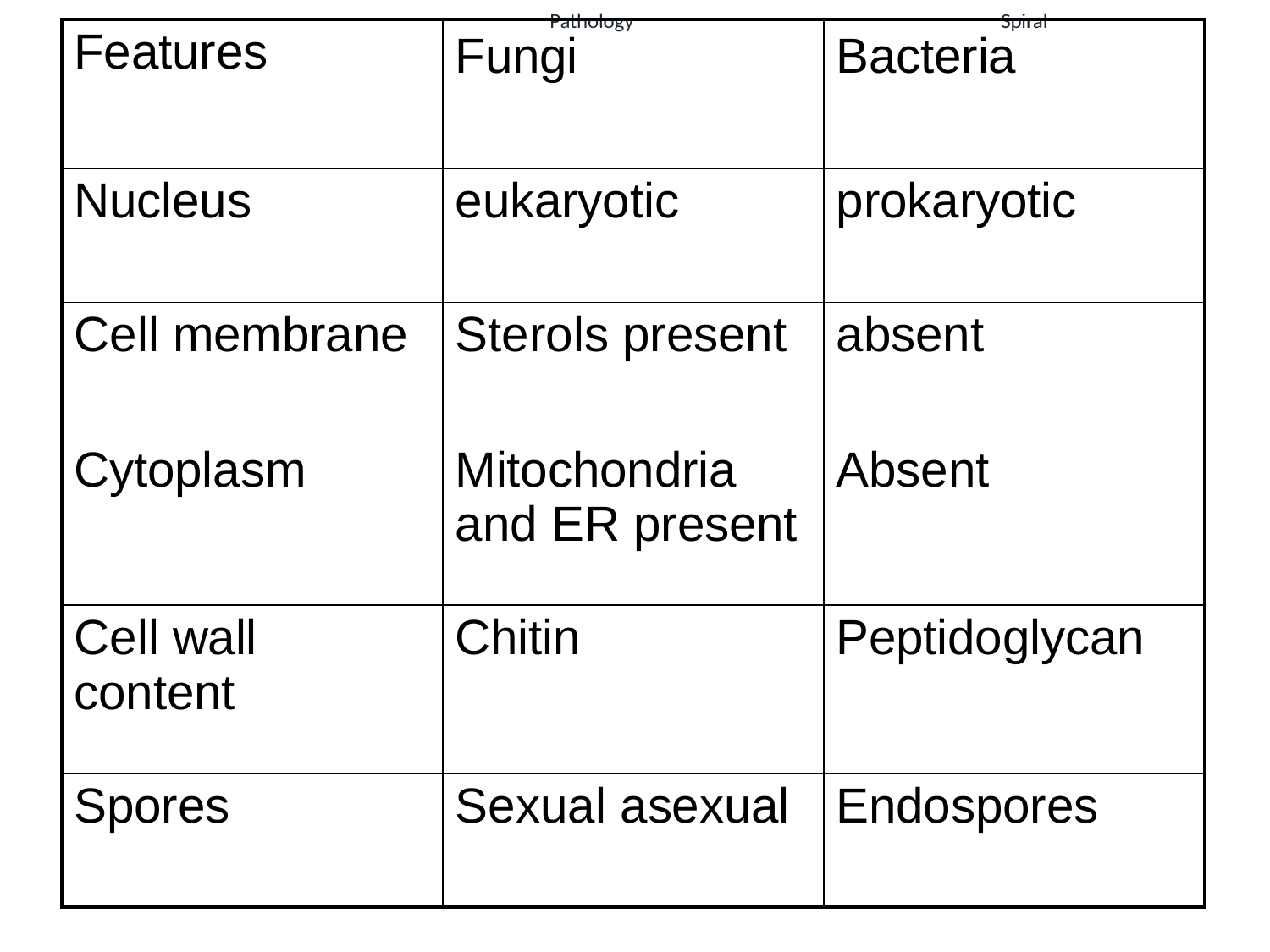

| Features | Pathology Fungi | Spiral Bacteria |
| --- | --- | --- |
| Nucleus | eukaryotic | prokaryotic |
| Cell membrane | Sterols present | absent |
| Cytoplasm | Mitochondria and ER present | Absent |
| Cell wall content | Chitin | Peptidoglycan |
| Spores | Sexual asexual | Endospores |